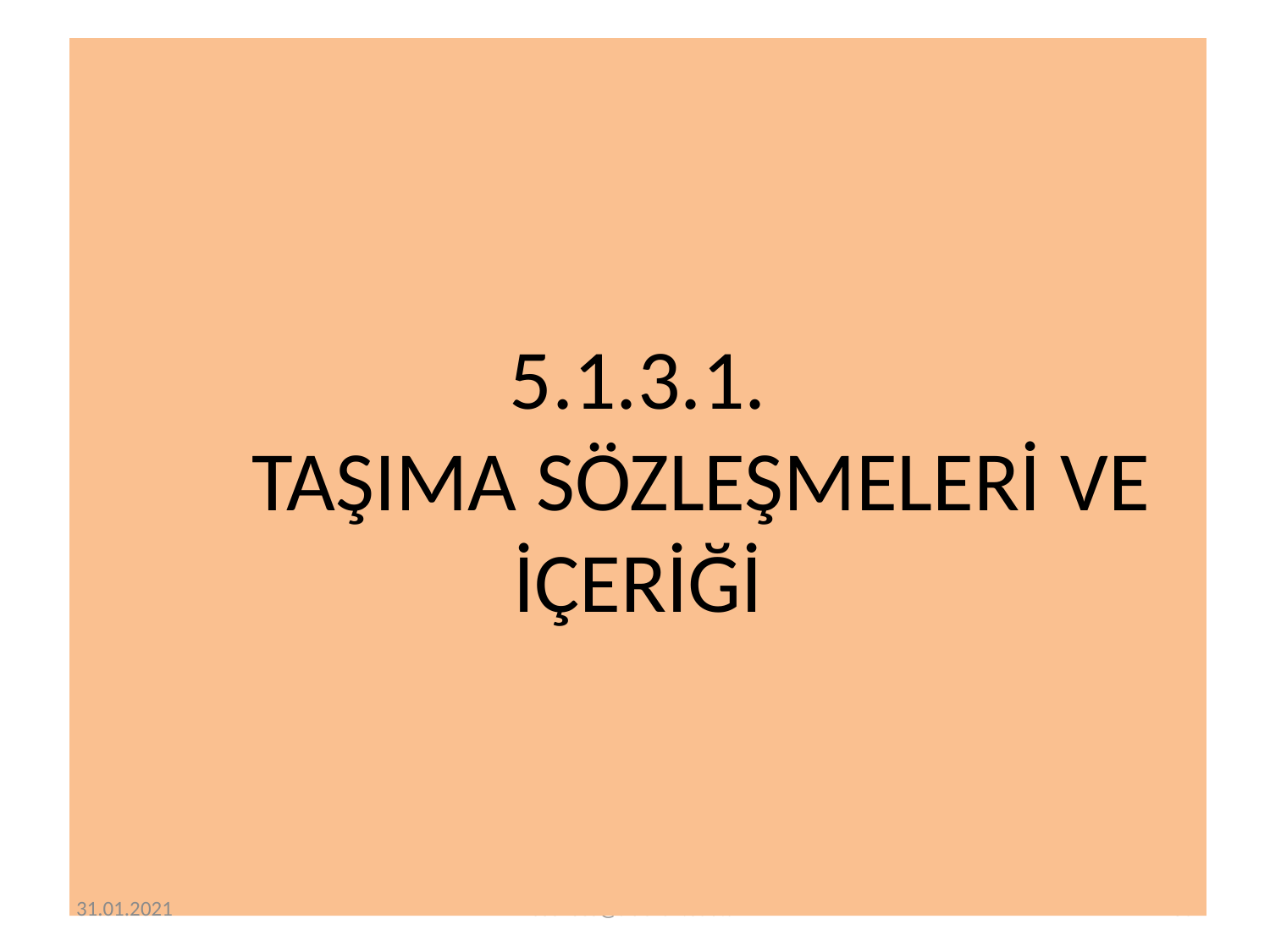

# 5.1.3.1. TAŞIMA SÖZLEŞMELERİ VE İÇERİĞİ
31.01.2021
osenses@trabzon.edu.tr
80